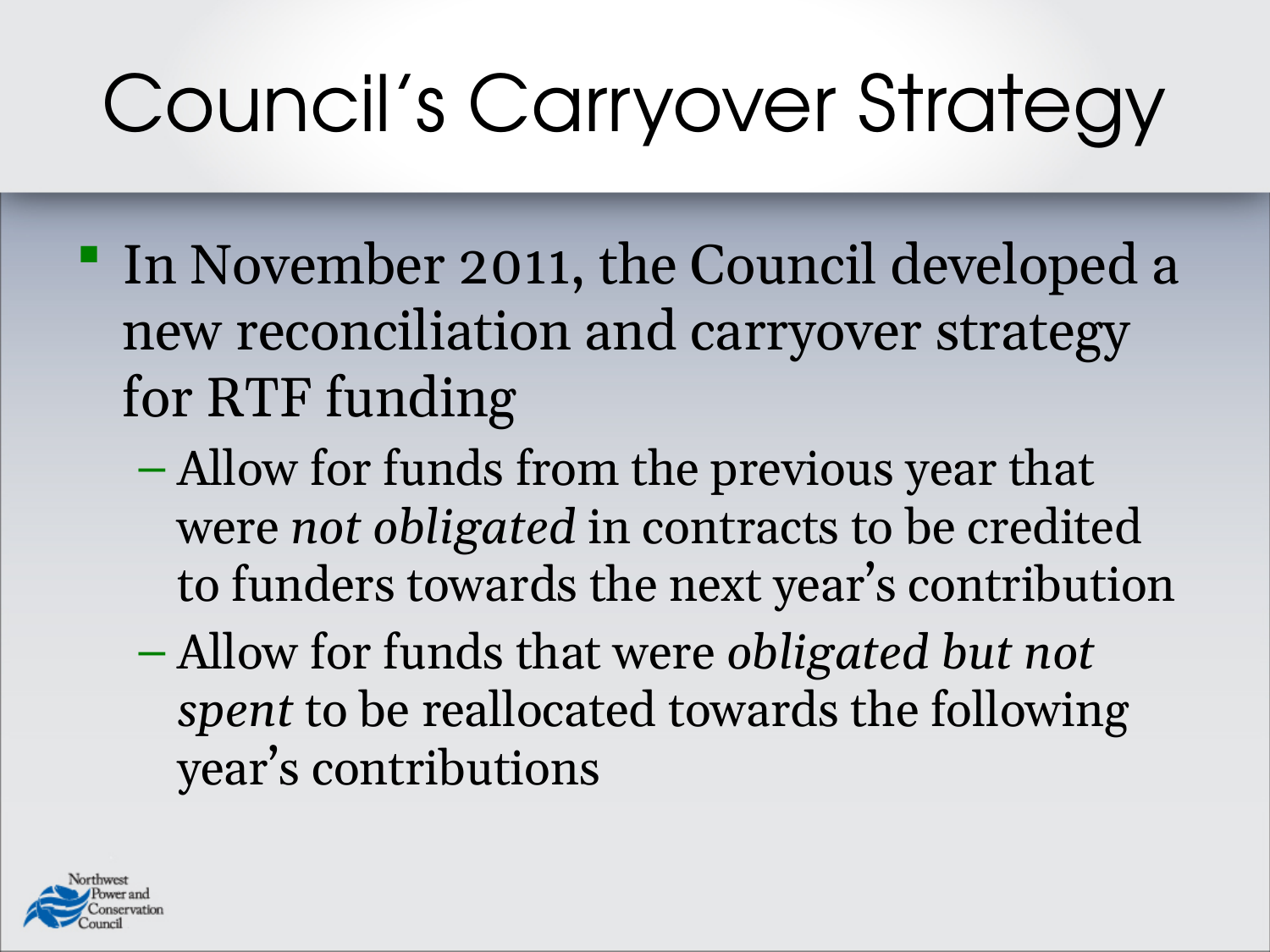

# Council’s Carryover Strategy
In November 2011, the Council developed a new reconciliation and carryover strategy for RTF funding
Allow for funds from the previous year that were not obligated in contracts to be credited to funders towards the next year’s contribution
Allow for funds that were obligated but not spent to be reallocated towards the following year’s contributions